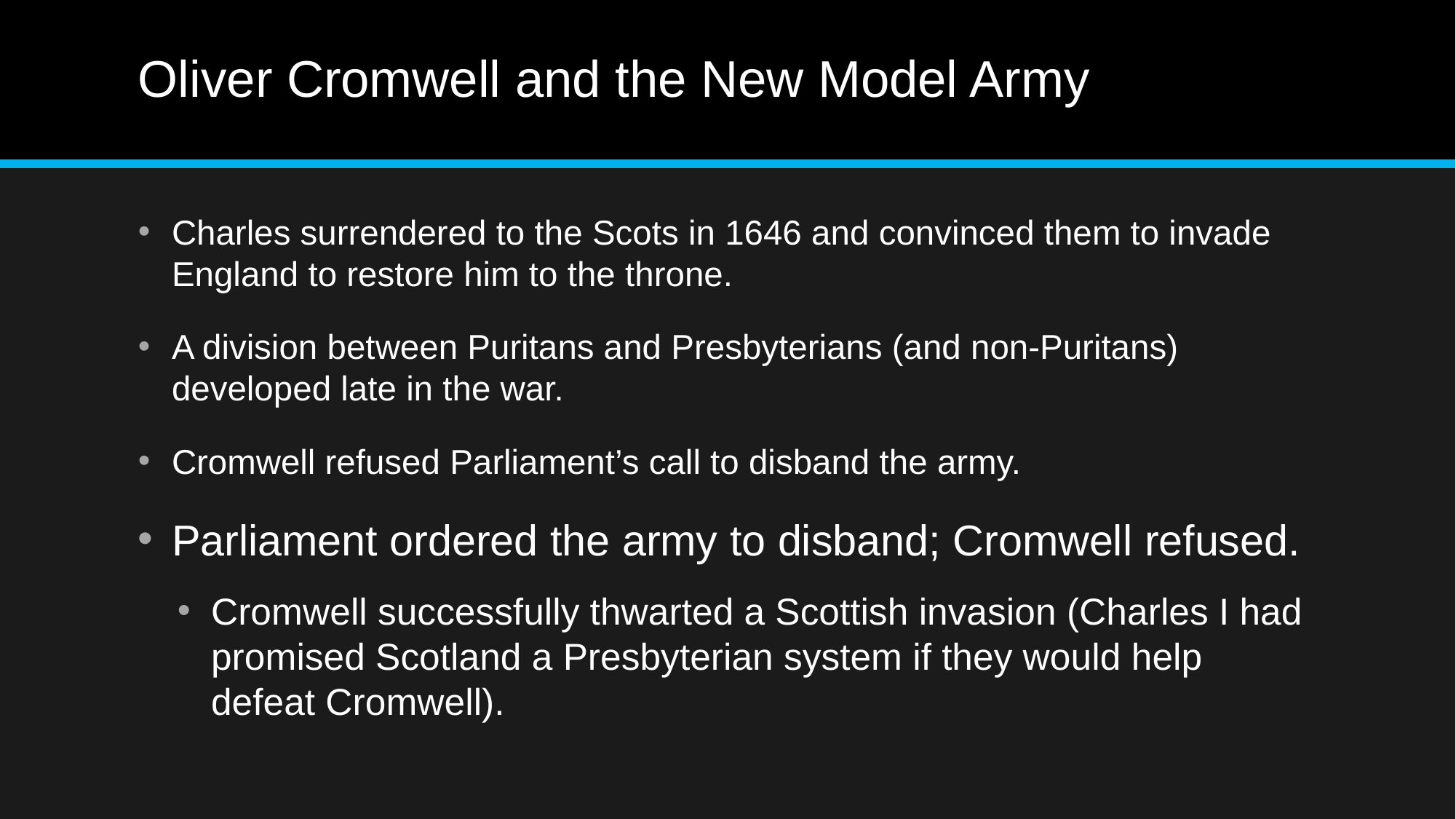

# Oliver Cromwell and the New Model Army
Charles surrendered to the Scots in 1646 and convinced them to invade England to restore him to the throne.
A division between Puritans and Presbyterians (and non-Puritans) developed late in the war.
Cromwell refused Parliament’s call to disband the army.
Parliament ordered the army to disband; Cromwell refused.
Cromwell successfully thwarted a Scottish invasion (Charles I had promised Scotland a Presbyterian system if they would help defeat Cromwell).